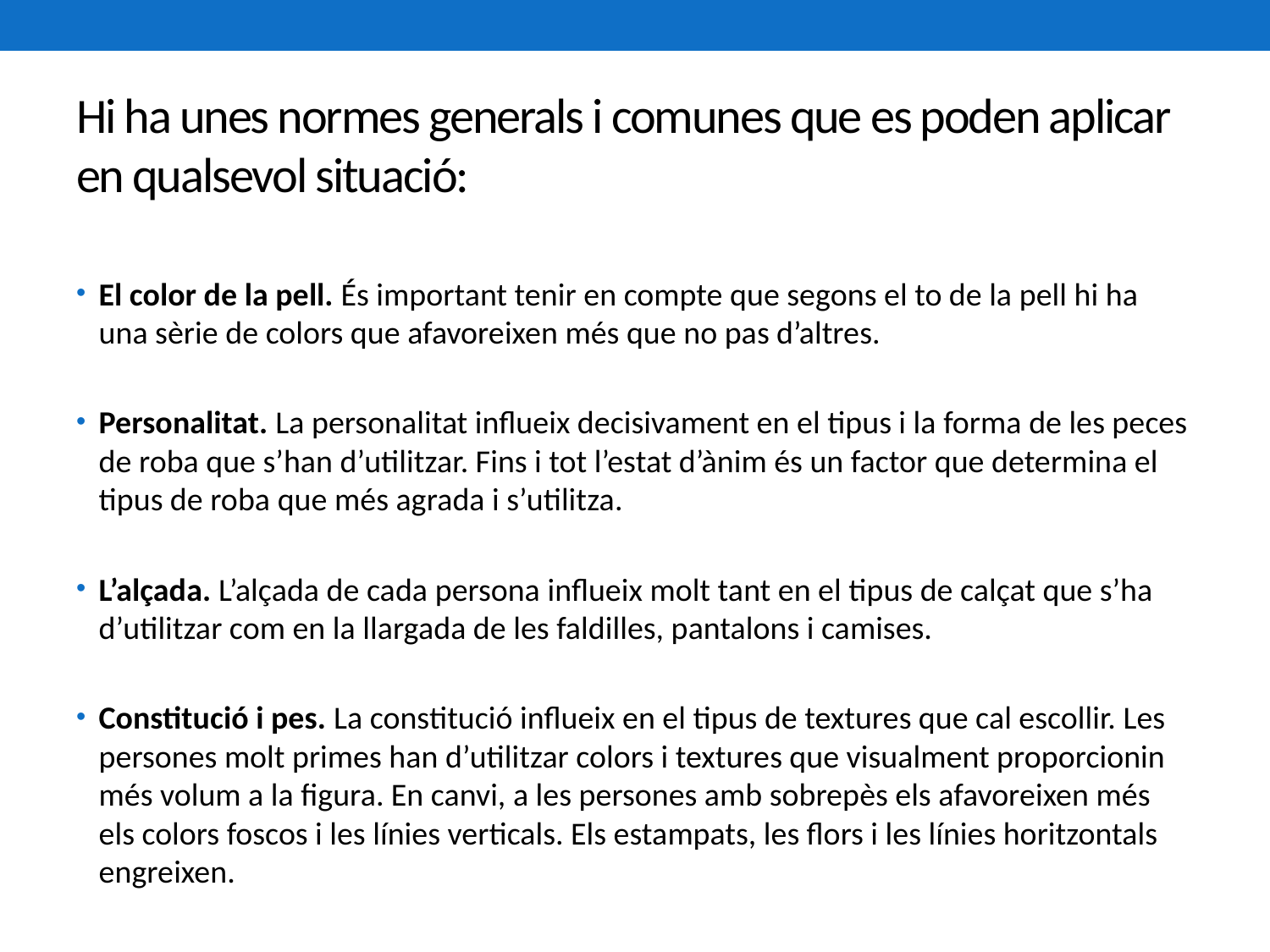

# Hi ha unes normes generals i comunes que es poden aplicar en qualsevol situació:

El color de la pell. És important tenir en compte que segons el to de la pell hi ha una sèrie de colors que afavoreixen més que no pas d’altres.

Personalitat. La personalitat influeix decisivament en el tipus i la forma de les peces de roba que s’han d’utilitzar. Fins i tot l’estat d’ànim és un factor que determina el tipus de roba que més agrada i s’utilitza.

L’alçada. L’alçada de cada persona influeix molt tant en el tipus de calçat que s’ha d’utilitzar com en la llargada de les faldilles, pantalons i camises.

Constitució i pes. La constitució influeix en el tipus de textures que cal escollir. Les persones molt primes han d’utilitzar colors i textures que visualment proporcionin més volum a la figura. En canvi, a les persones amb sobrepès els afavoreixen més els colors foscos i les línies verticals. Els estampats, les flors i les línies horitzontals engreixen.